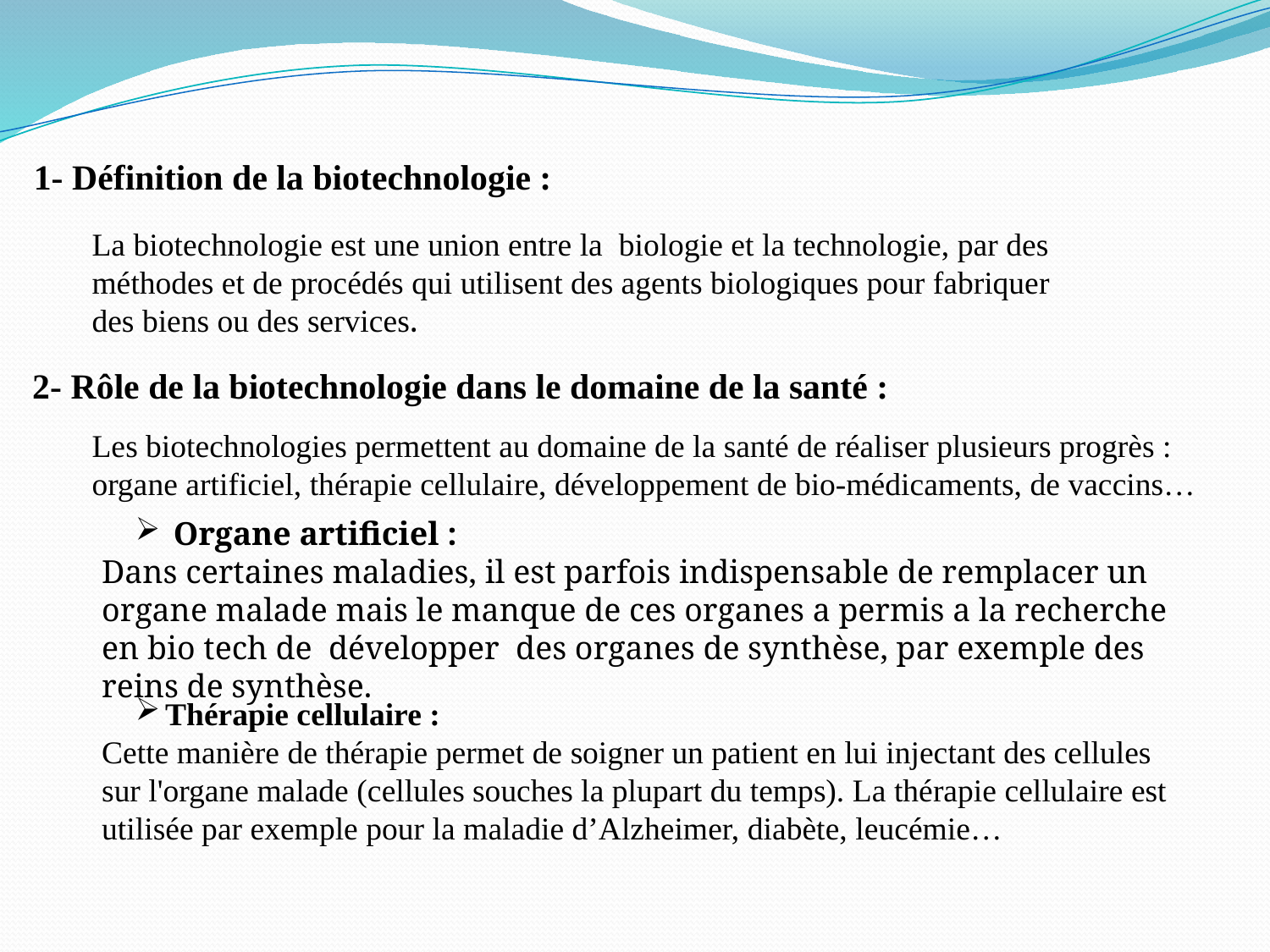

1- Définition de la biotechnologie :
La biotechnologie est une union entre la  biologie et la technologie, par des méthodes et de procédés qui utilisent des agents biologiques pour fabriquer des biens ou des services.
2- Rôle de la biotechnologie dans le domaine de la santé :
Les biotechnologies permettent au domaine de la santé de réaliser plusieurs progrès : organe artificiel, thérapie cellulaire, développement de bio-médicaments, de vaccins…
 Organe artificiel :
Dans certaines maladies, il est parfois indispensable de remplacer un organe malade mais le manque de ces organes a permis a la recherche en bio tech de  développer  des organes de synthèse, par exemple des reins de synthèse.
Thérapie cellulaire :
Cette manière de thérapie permet de soigner un patient en lui injectant des cellules sur l'organe malade (cellules souches la plupart du temps). La thérapie cellulaire est utilisée par exemple pour la maladie d’Alzheimer, diabète, leucémie…